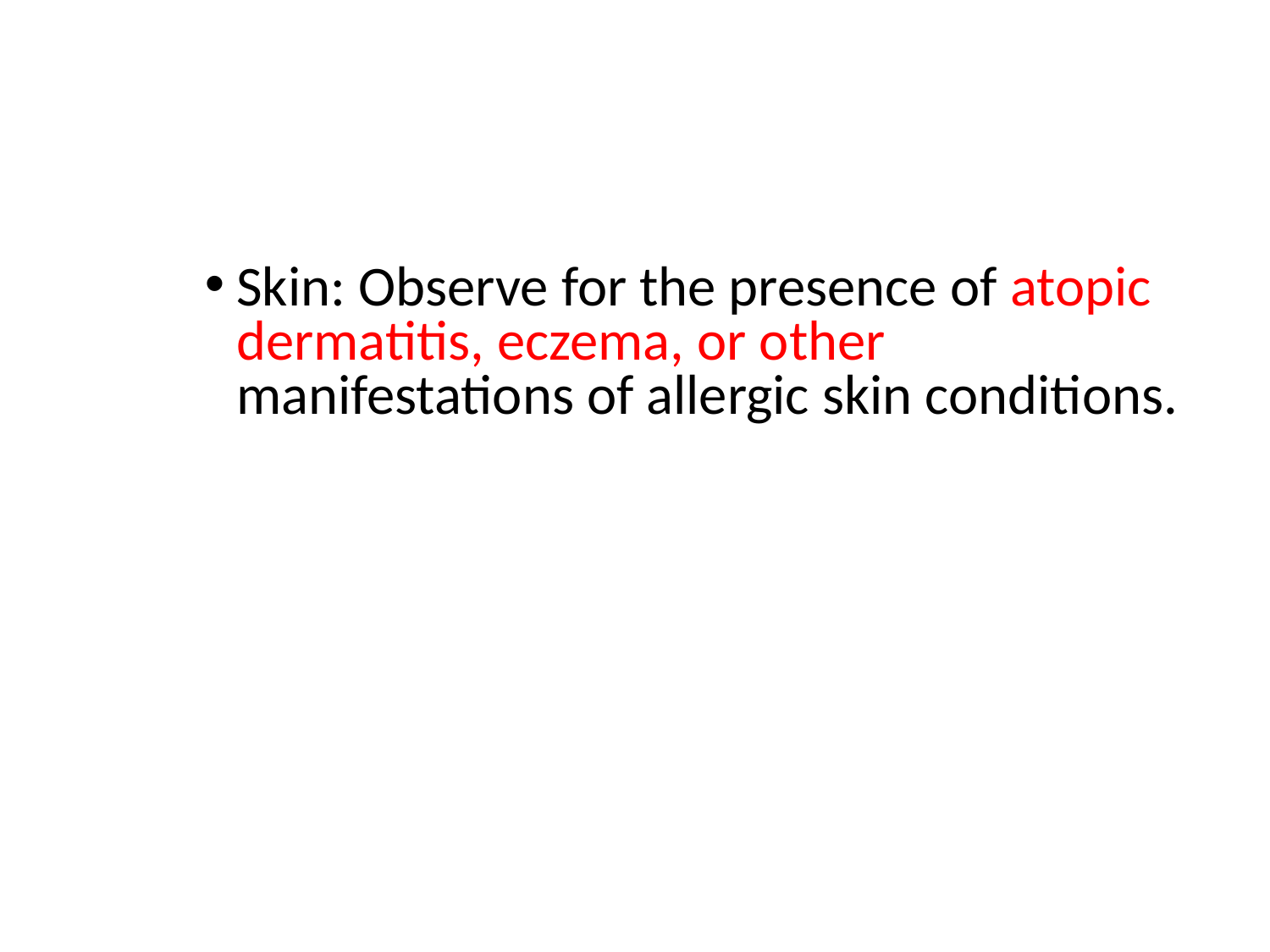

#
Skin: Observe for the presence of atopic dermatitis, eczema, or other manifestations of allergic skin conditions.